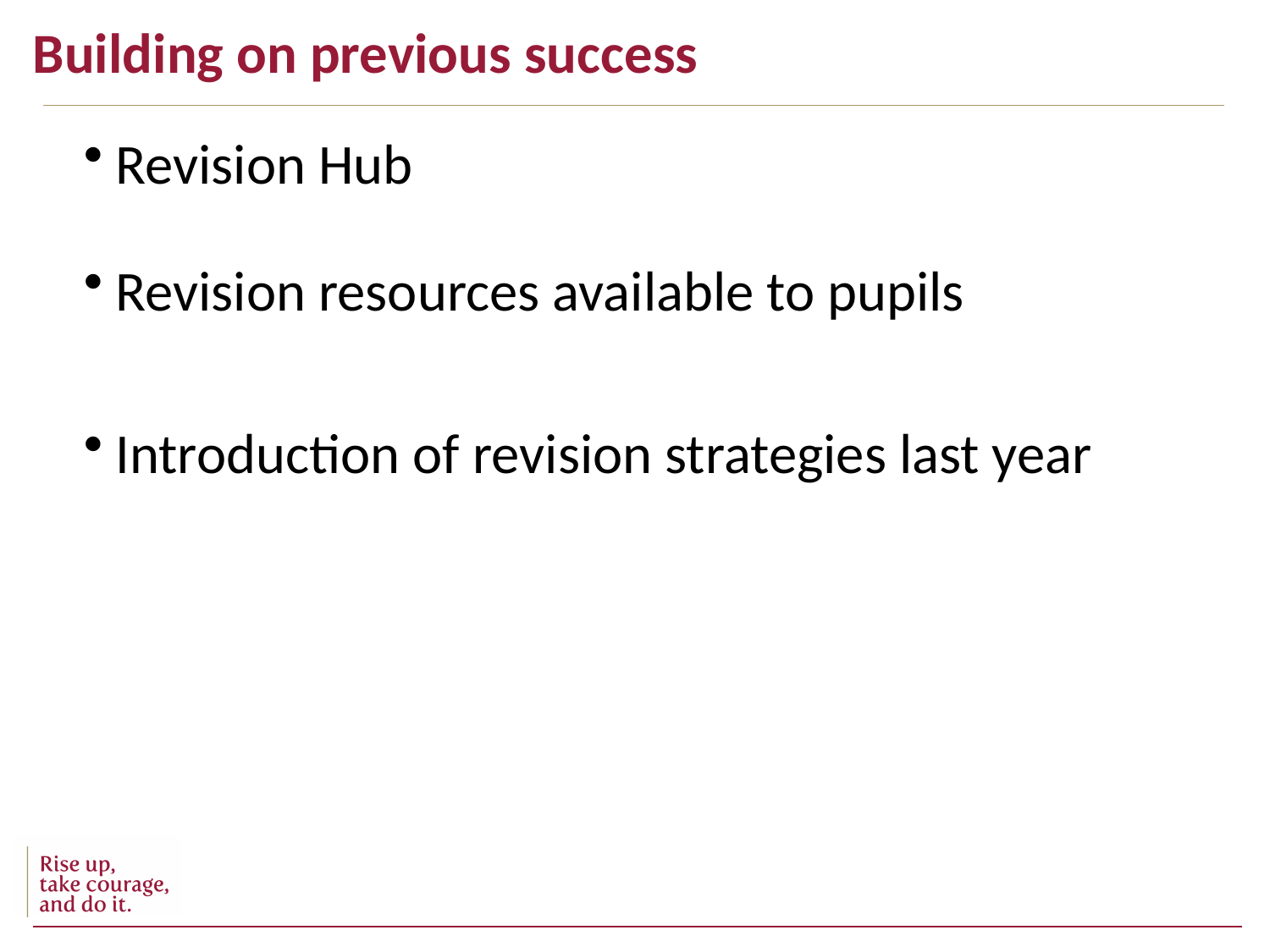

Building on previous success
Revision Hub
​
Revision resources available to pupils​
​
Introduction of revision strategies last year